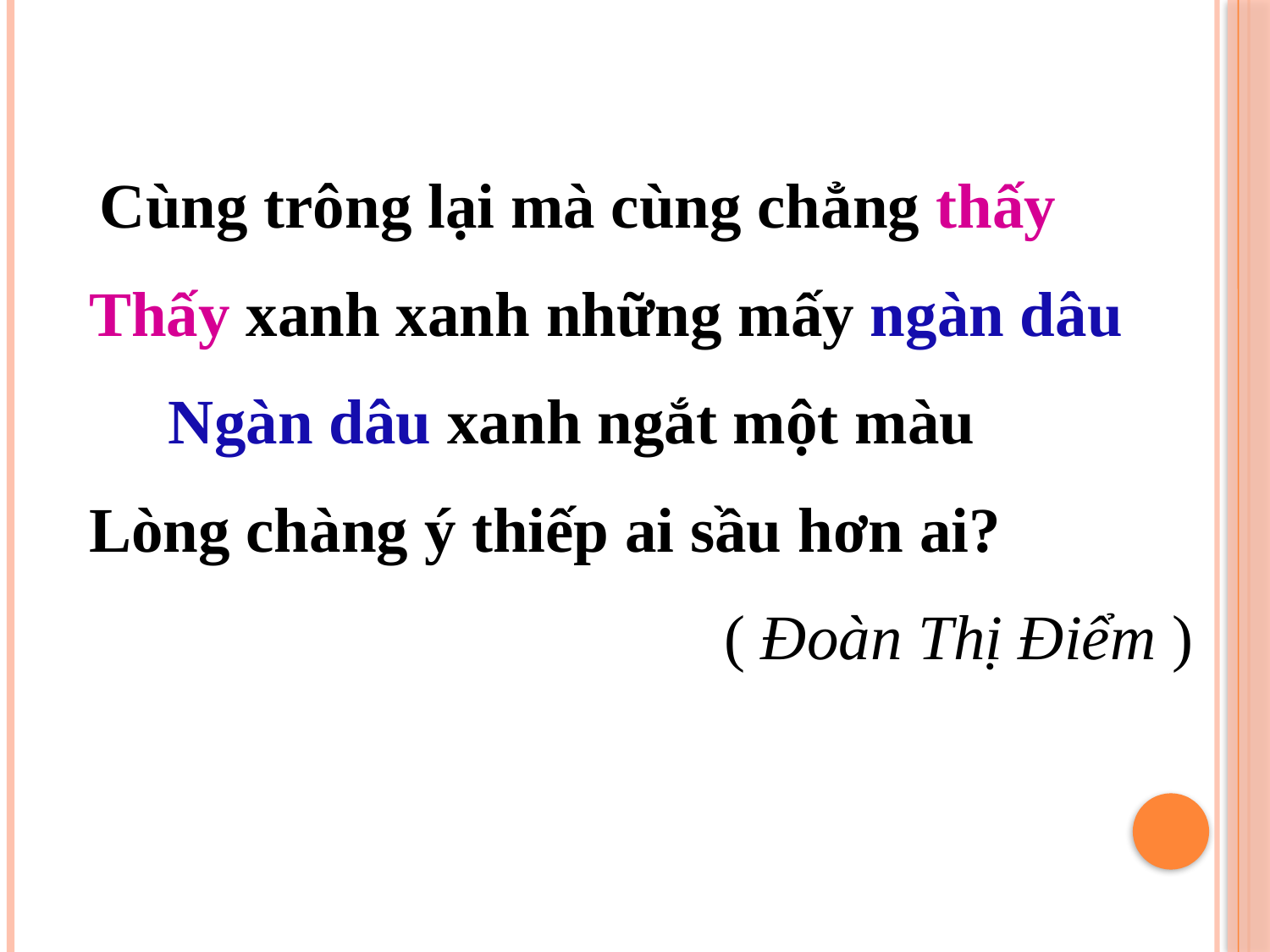

Cùng trông lại mà cùng chẳng thấy
  Thấy xanh xanh những mấy ngàn dâu
       Ngàn dâu xanh ngắt một màu
  Lòng chàng ý thiếp ai sầu hơn ai?
                                          ( Đoàn Thị Điểm )